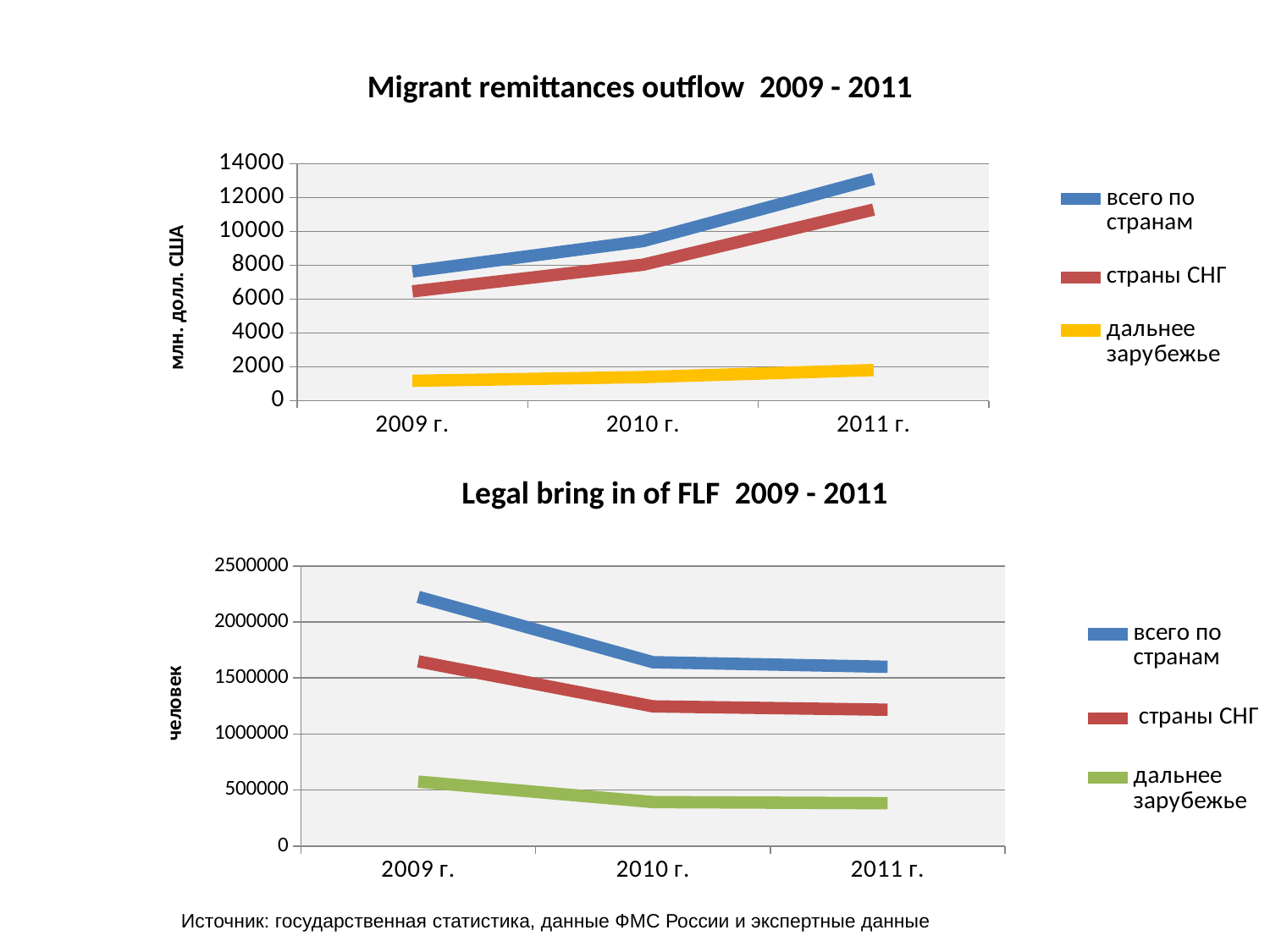

Migrant remittances outflow  2009 - 2011

### Chart

| Category |  |  |  |
|---|---|---|---|
| 2009 г. | 7640.0 | 6462.0 | 1178.0 |
| 2010 г. | 9436.0 | 8040.0 | 1396.0 |
| 2011 г. | 13109.0 | 11297.0 | 1812.0 |
Legal bring in of FLF  2009 - 2011

### Chart

| Category |  |  |  |
|---|---|---|---|
| 2009 г. | 2223590.0 | 1648250.0 | 575346.0 |
| 2010 г. | 1640801.0 | 1246896.0 | 393020.0 |
| 2011 г. | 1600000.0 | 1217000.0 | 383000.0 |
Источник: государственная статистика, данные ФМС России и экспертные данные